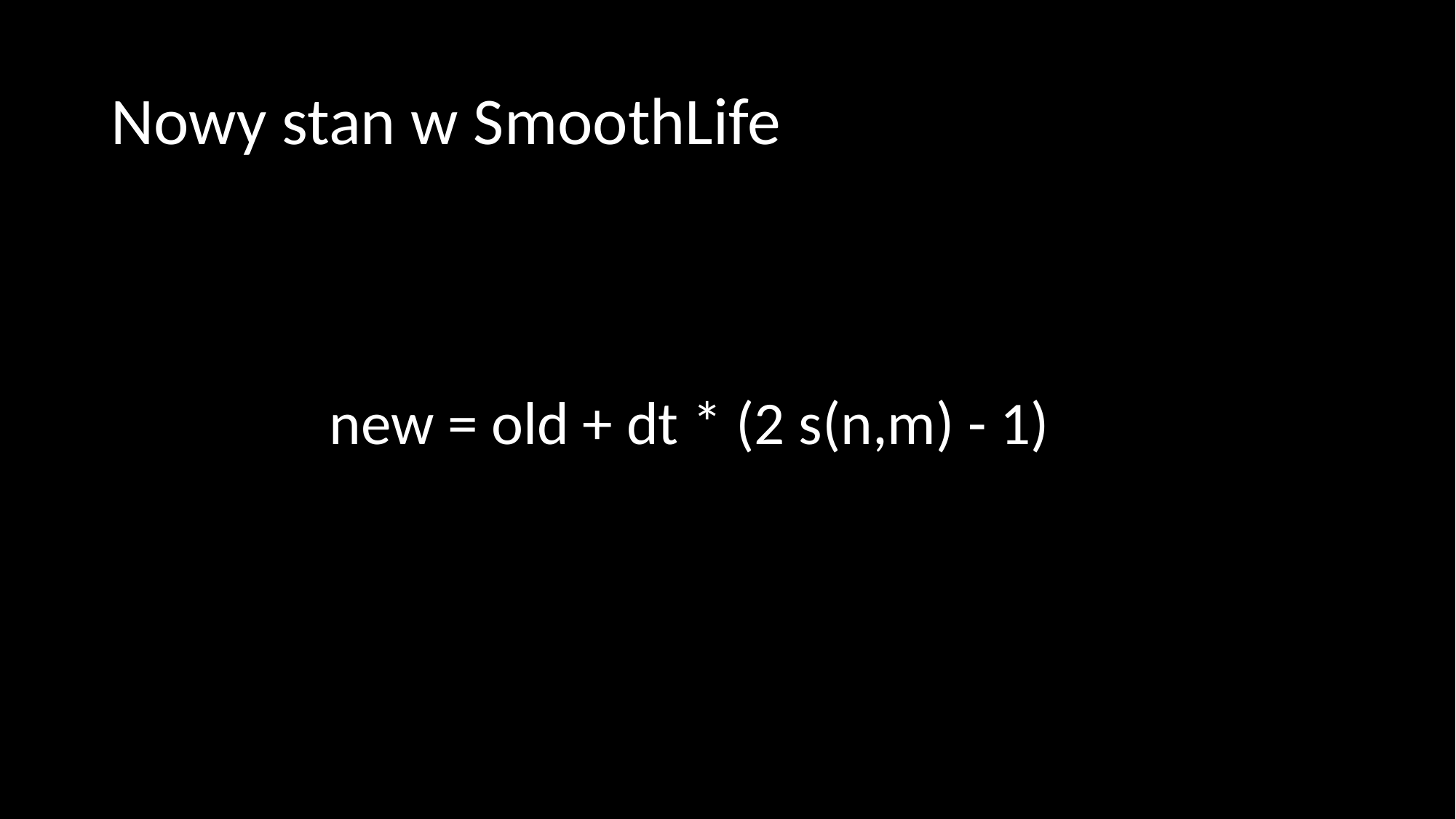

# Nowy stan w SmoothLife

                new = old + dt * (2 s(n,m) - 1)